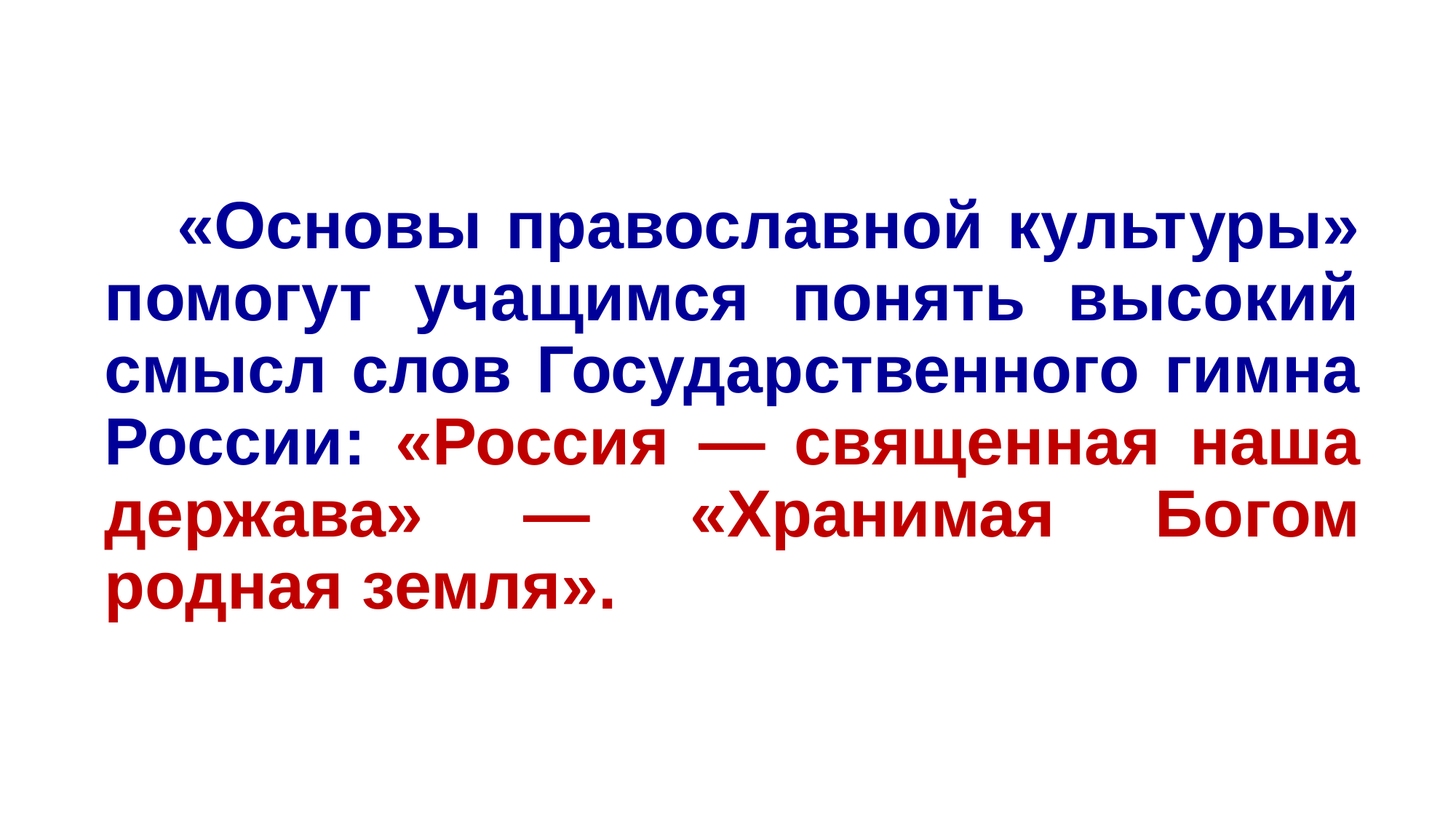

«Основы православной культуры» помогут учащимся понять высокий смысл слов Государственного гимна России: «Россия — священная наша держава» — «Хранимая Богом родная земля».